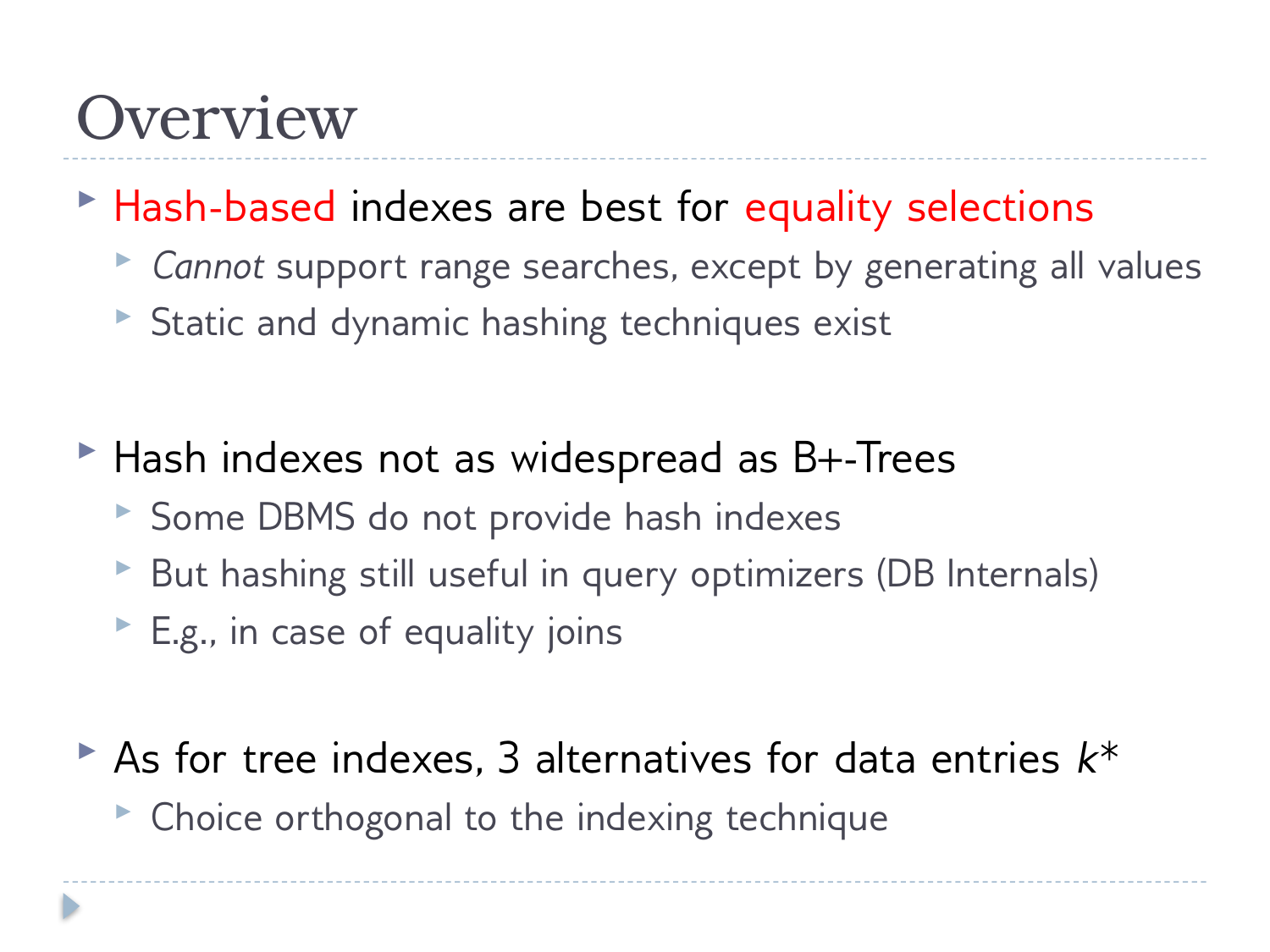

# Overview
Hash-based indexes are best for equality selections
Cannot support range searches, except by generating all values
Static and dynamic hashing techniques exist

Hash indexes not as widespread as B+-Trees
Some DBMS do not provide hash indexes
But hashing still useful in query optimizers (DB Internals)
E.g., in case of equality joins

As for tree indexes, 3 alternatives for data entries k*
Choice orthogonal to the indexing technique